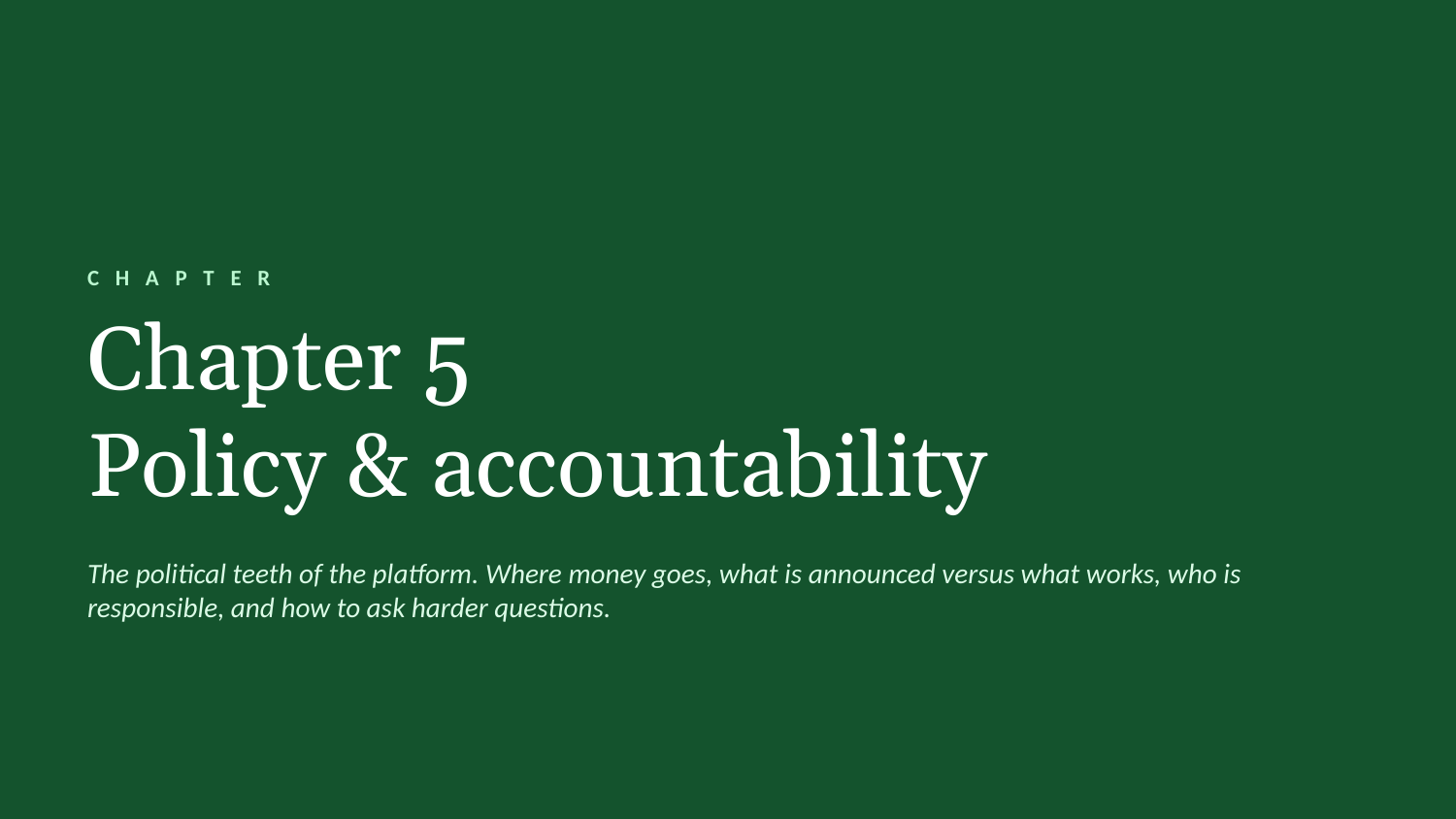

CHAPTER
Chapter 5
Policy & accountability
The political teeth of the platform. Where money goes, what is announced versus what works, who is responsible, and how to ask harder questions.